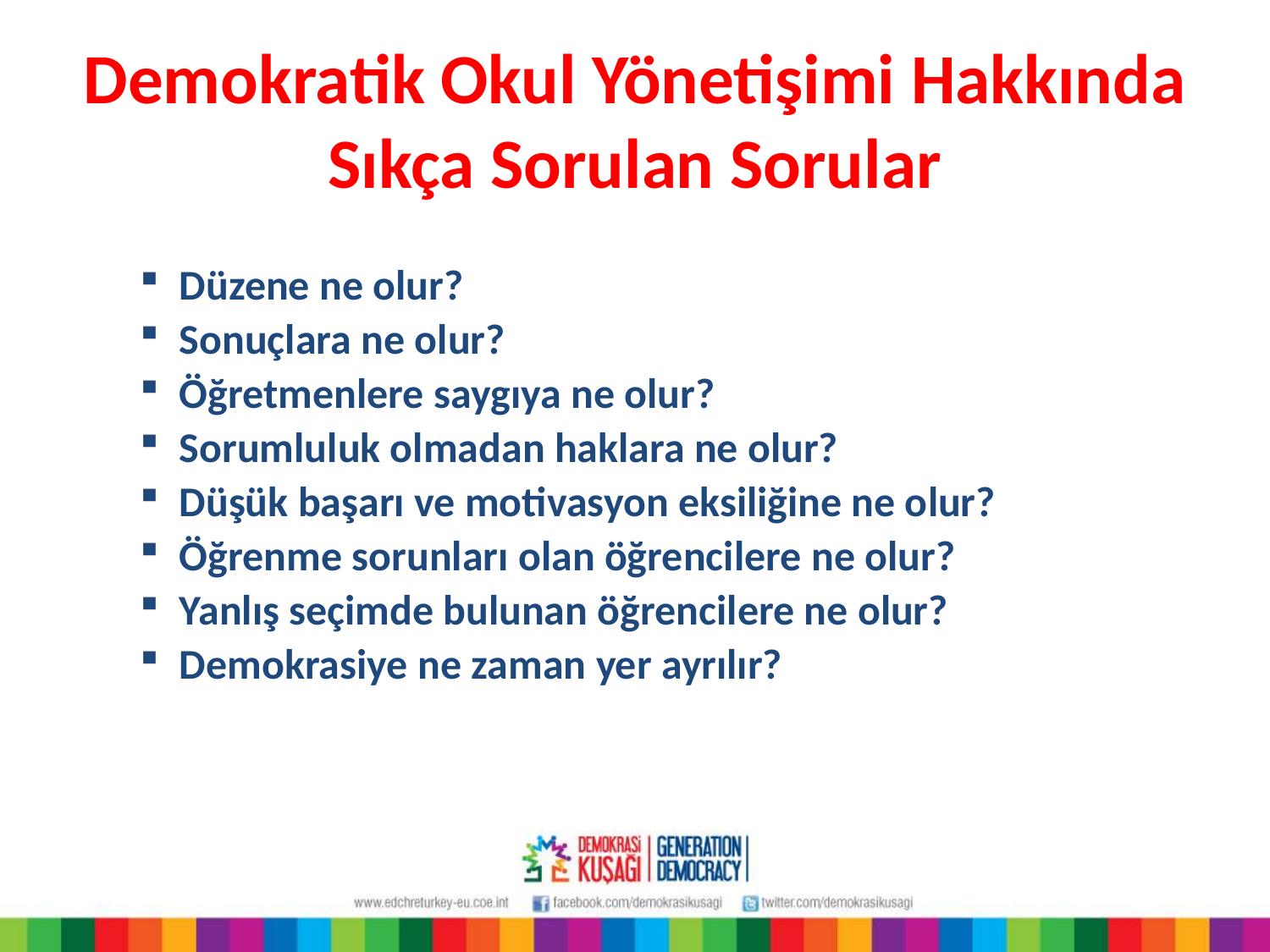

# Demokratik Okul Yönetişimi Hakkında Sıkça Sorulan Sorular
Düzene ne olur?
Sonuçlara ne olur?
Öğretmenlere saygıya ne olur?
Sorumluluk olmadan haklara ne olur?
Düşük başarı ve motivasyon eksiliğine ne olur?
Öğrenme sorunları olan öğrencilere ne olur?
Yanlış seçimde bulunan öğrencilere ne olur?
Demokrasiye ne zaman yer ayrılır?